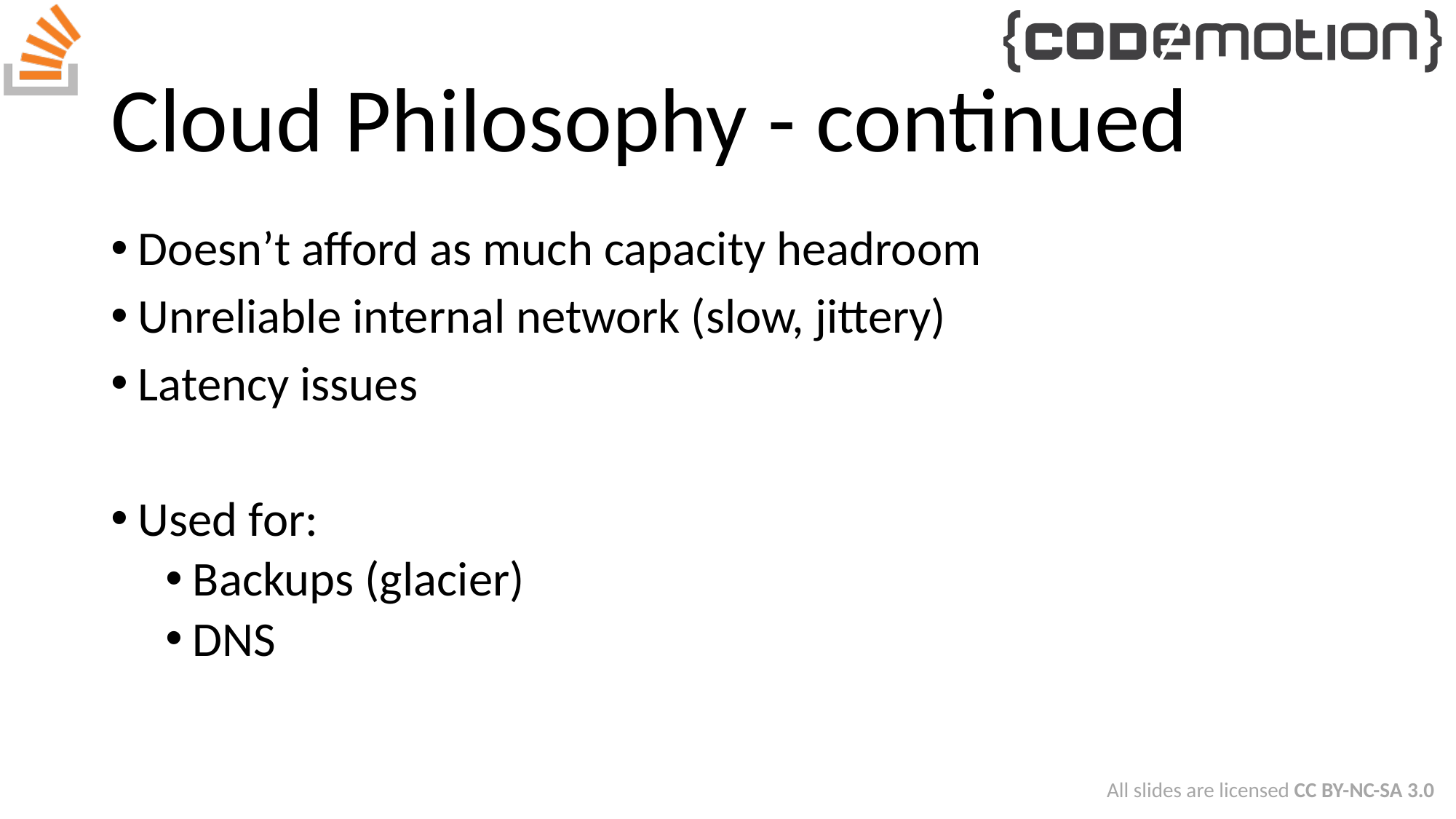

# Cloud Philosophy - continued
Doesn’t afford as much capacity headroom
Unreliable internal network (slow, jittery)
Latency issues

Used for:
Backups (glacier)
DNS